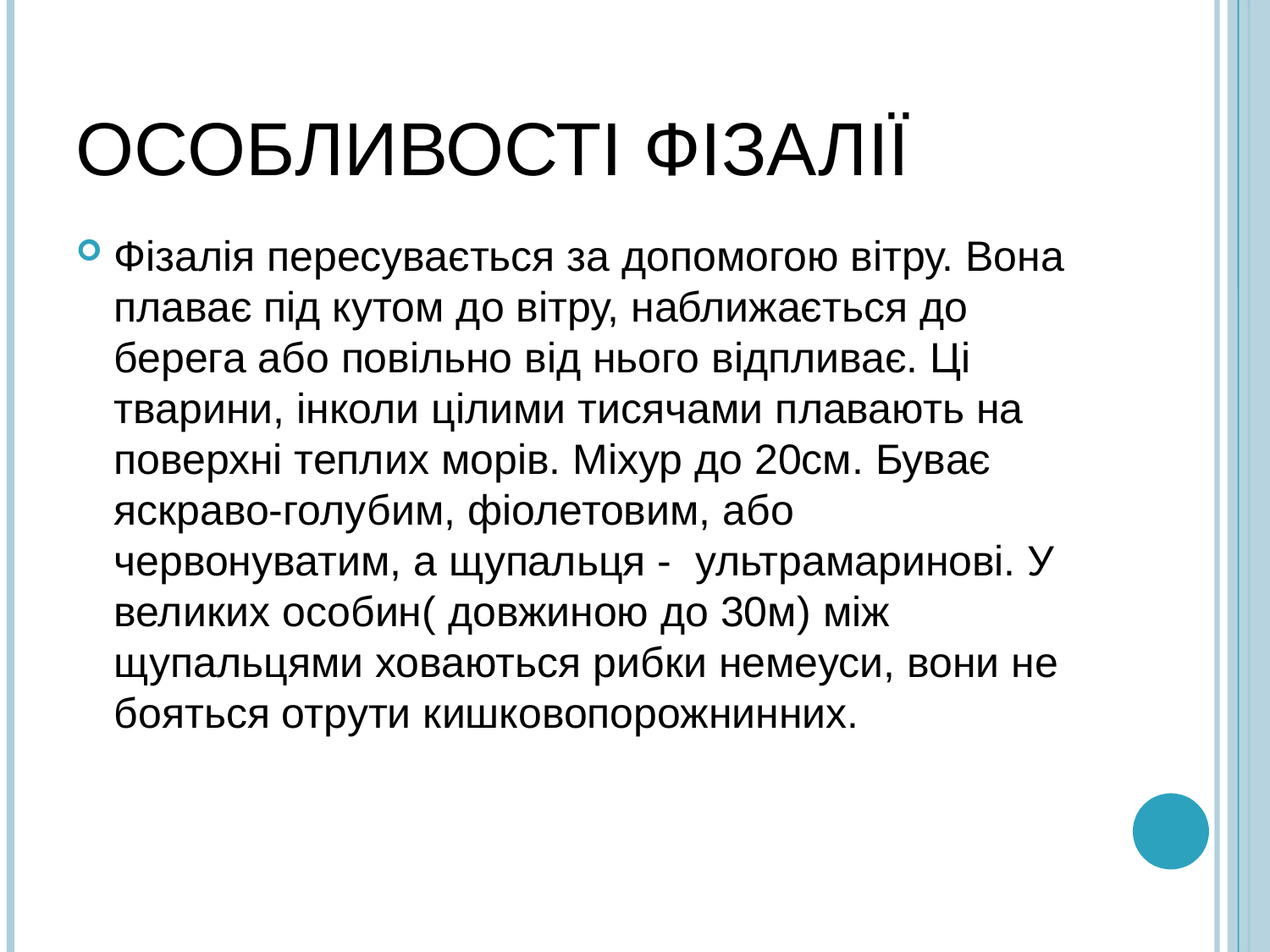

# Особливості Фізалії
Фізалія пересувається за допомогою вітру. Вона плаває під кутом до вітру, наближається до берега або повільно від нього відпливає. Ці тварини, інколи цілими тисячами плавають на поверхні теплих морів. Міхур до 20см. Буває яскраво-голубим, фіолетовим, або червонуватим, а щупальця -  ультрамаринові. У великих особин( довжиною до 30м) між щупальцями ховаються рибки немеуси, вони не бояться отрути кишковопорожнинних.